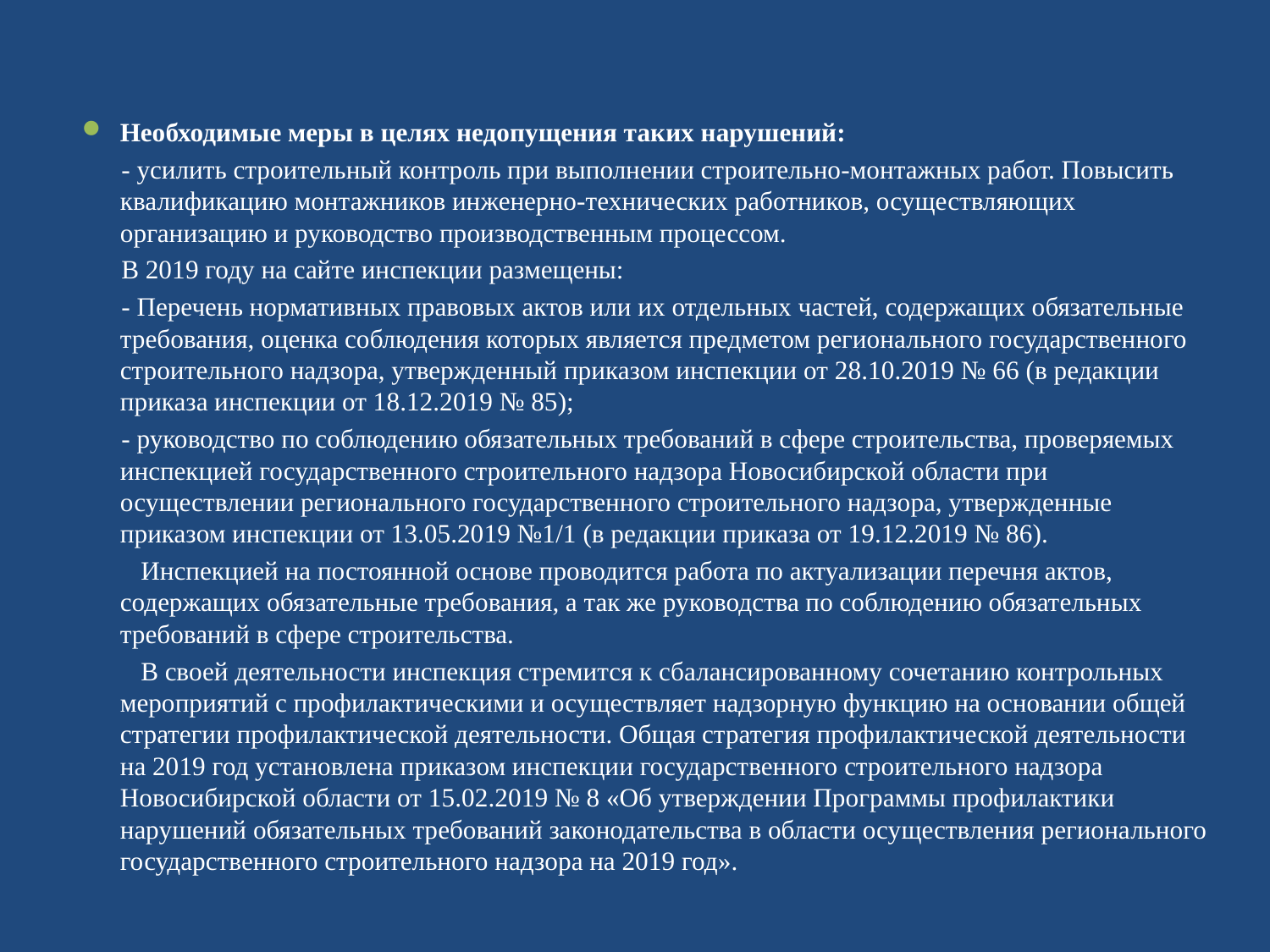

Необходимые меры в целях недопущения таких нарушений:
      - усилить строительный контроль при выполнении строительно-монтажных работ. Повысить квалификацию монтажников инженерно-технических работников, осуществляющих организацию и руководство производственным процессом.
      В 2019 году на сайте инспекции размещены:
      - Перечень нормативных правовых актов или их отдельных частей, содержащих обязательные требования, оценка соблюдения которых является предметом регионального государственного строительного надзора, утвержденный приказом инспекции от 28.10.2019 № 66 (в редакции приказа инспекции от 18.12.2019 № 85);
      - руководство по соблюдению обязательных требований в сфере строительства, проверяемых инспекцией государственного строительного надзора Новосибирской области при осуществлении регионального государственного строительного надзора, утвержденные приказом инспекции от 13.05.2019 №1/1 (в редакции приказа от 19.12.2019 № 86).
         Инспекцией на постоянной основе проводится работа по актуализации перечня актов, содержащих обязательные требования, а так же руководства по соблюдению обязательных требований в сфере строительства.
         В своей деятельности инспекция стремится к сбалансированному сочетанию контрольных мероприятий с профилактическими и осуществляет надзорную функцию на основании общей стратегии профилактической деятельности. Общая стратегия профилактической деятельности на 2019 год установлена приказом инспекции государственного строительного надзора Новосибирской области от 15.02.2019 № 8 «Об утверждении Программы профилактики нарушений обязательных требований законодательства в области осуществления регионального государственного строительного надзора на 2019 год».